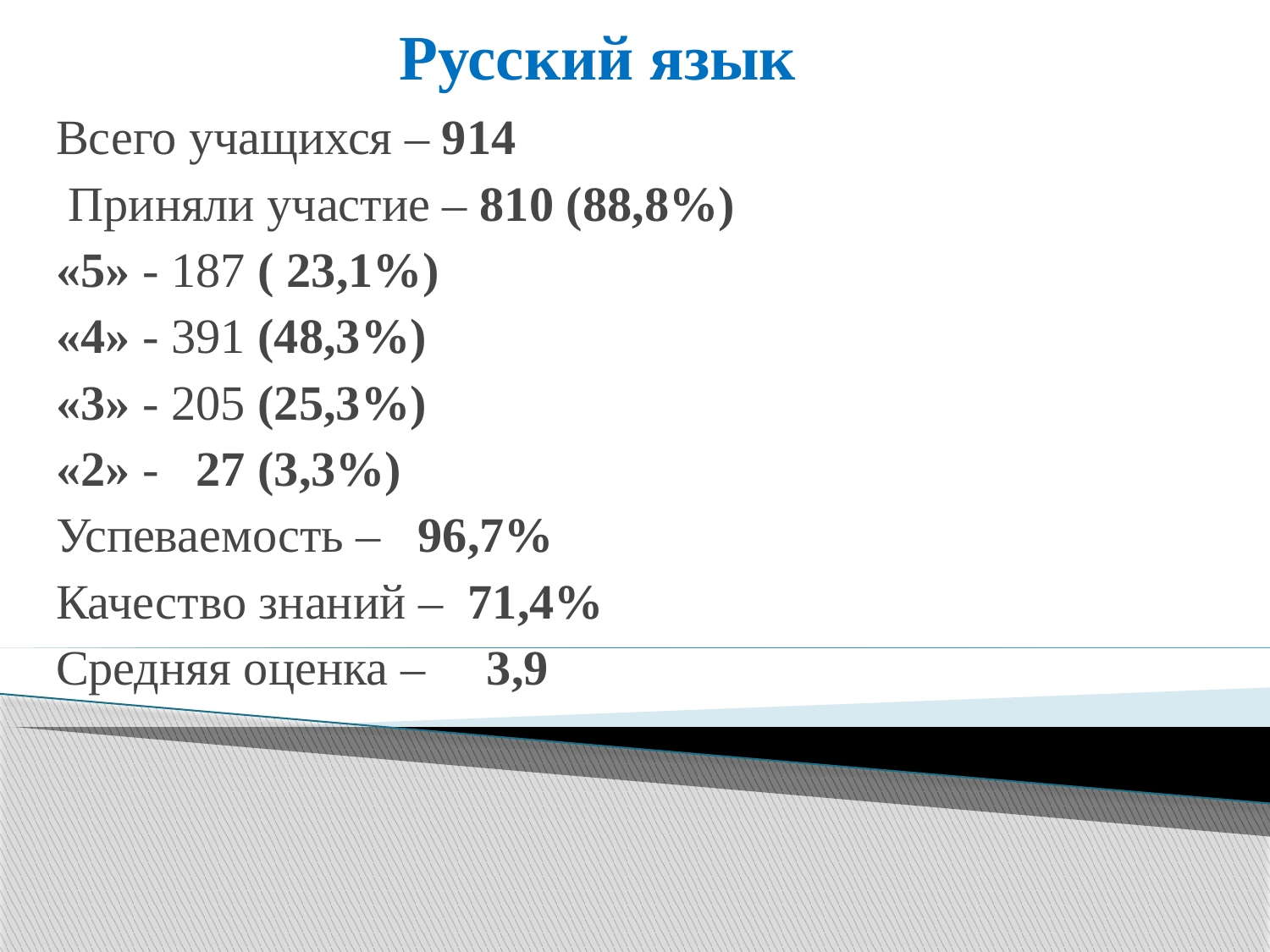

# Русский язык
Всего учащихся – 914
 Приняли участие – 810 (88,8%)
«5» - 187 ( 23,1%)
«4» - 391 (48,3%)
«3» - 205 (25,3%)
«2» -   27 (3,3%)
Успеваемость –   96,7%
Качество знаний –  71,4%
Средняя оценка –     3,9